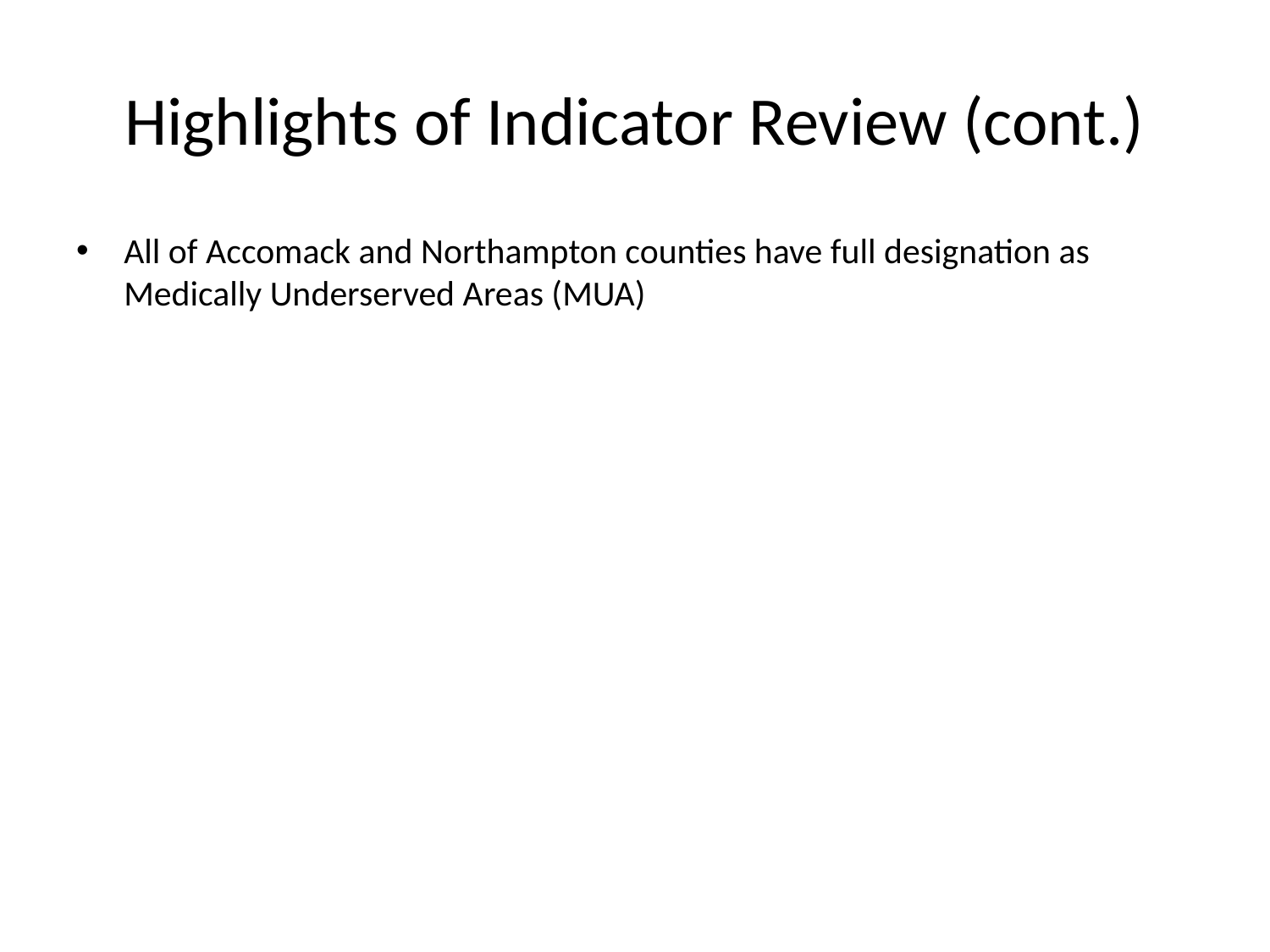

# Highlights of Indicator Review (cont.)
All of Accomack and Northampton counties have full designation as Medically Underserved Areas (MUA)